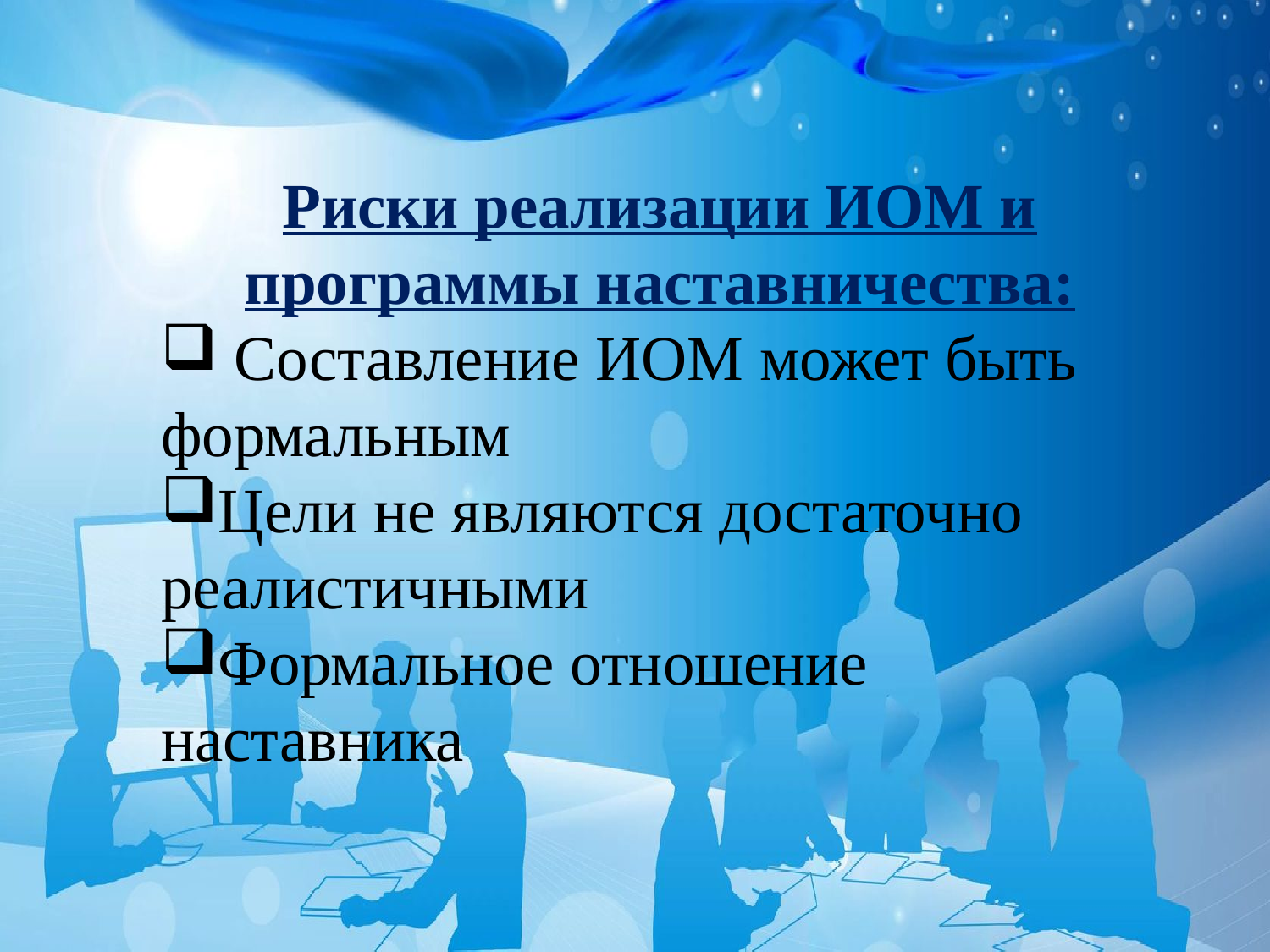

Риски реализации ИОМ и программы наставничества:
 Составление ИОМ может быть формальным
Цели не являются достаточно реалистичными
Формальное отношение наставника